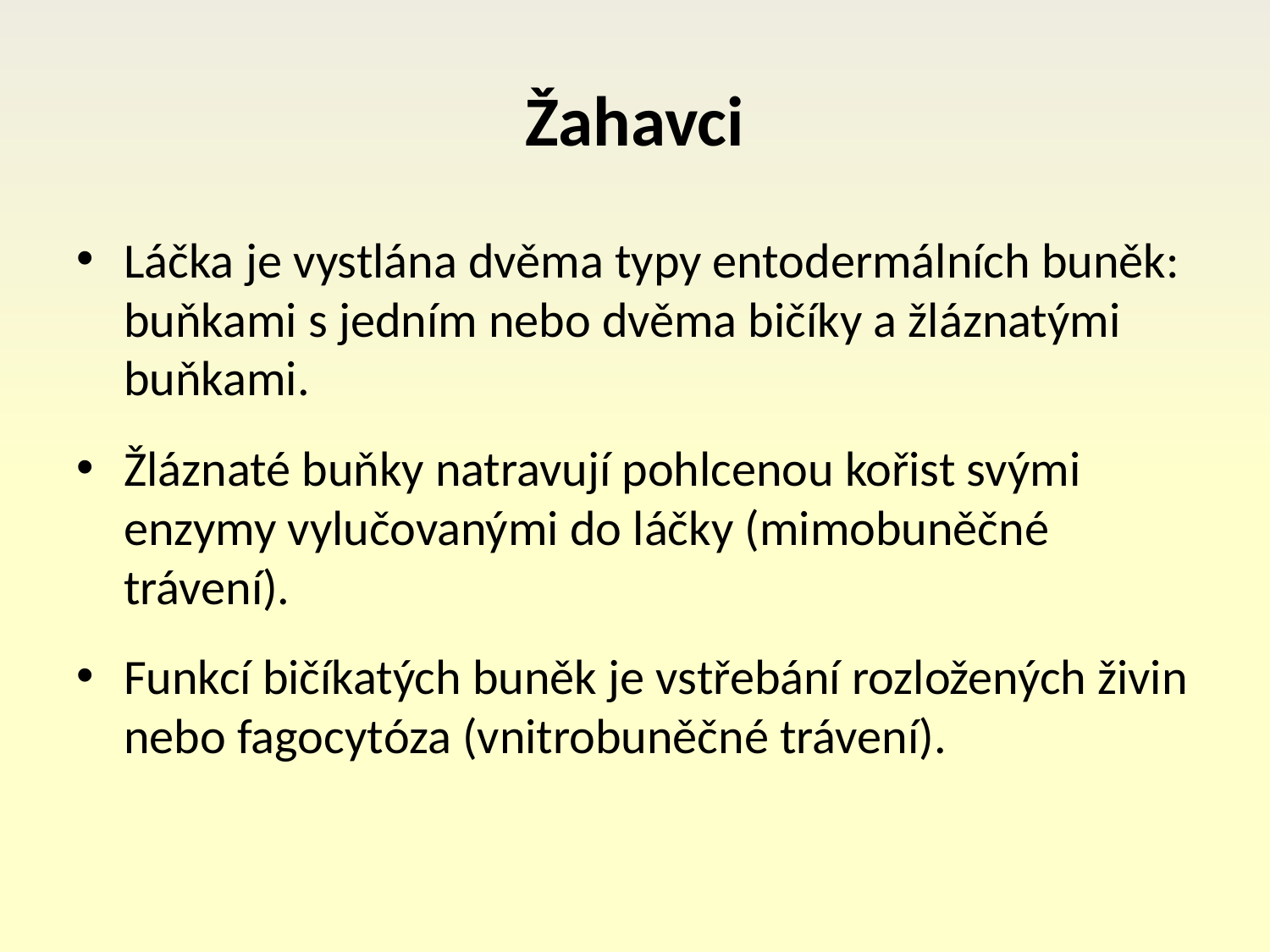

# Žahavci
Láčka je vystlána dvěma typy entodermálních buněk: buňkami s jedním nebo dvěma bičíky a žláznatými buňkami.
Žláznaté buňky natravují pohlcenou kořist svými enzymy vylučovanými do láčky (mimobuněčné trávení).
Funkcí bičíkatých buněk je vstřebání rozložených živin nebo fagocytóza (vnitrobuněčné trávení).